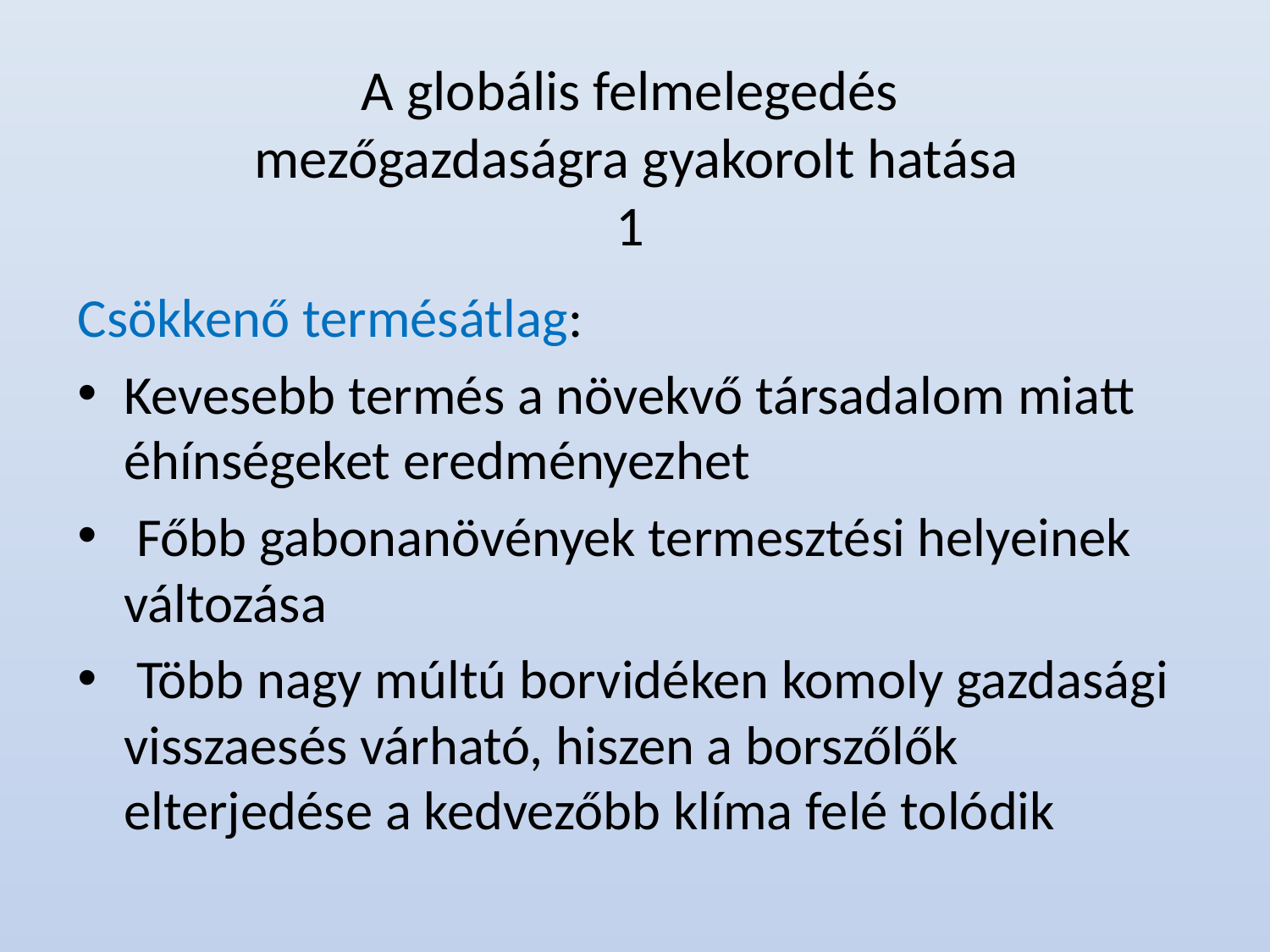

# A globális felmelegedés mezőgazdaságra gyakorolt hatása 1
Csökkenő termésátlag:
Kevesebb termés a növekvő társadalom miatt éhínségeket eredményezhet
 Főbb gabonanövények termesztési helyeinek változása
 Több nagy múltú borvidéken komoly gazdasági visszaesés várható, hiszen a borszőlők elterjedése a kedvezőbb klíma felé tolódik